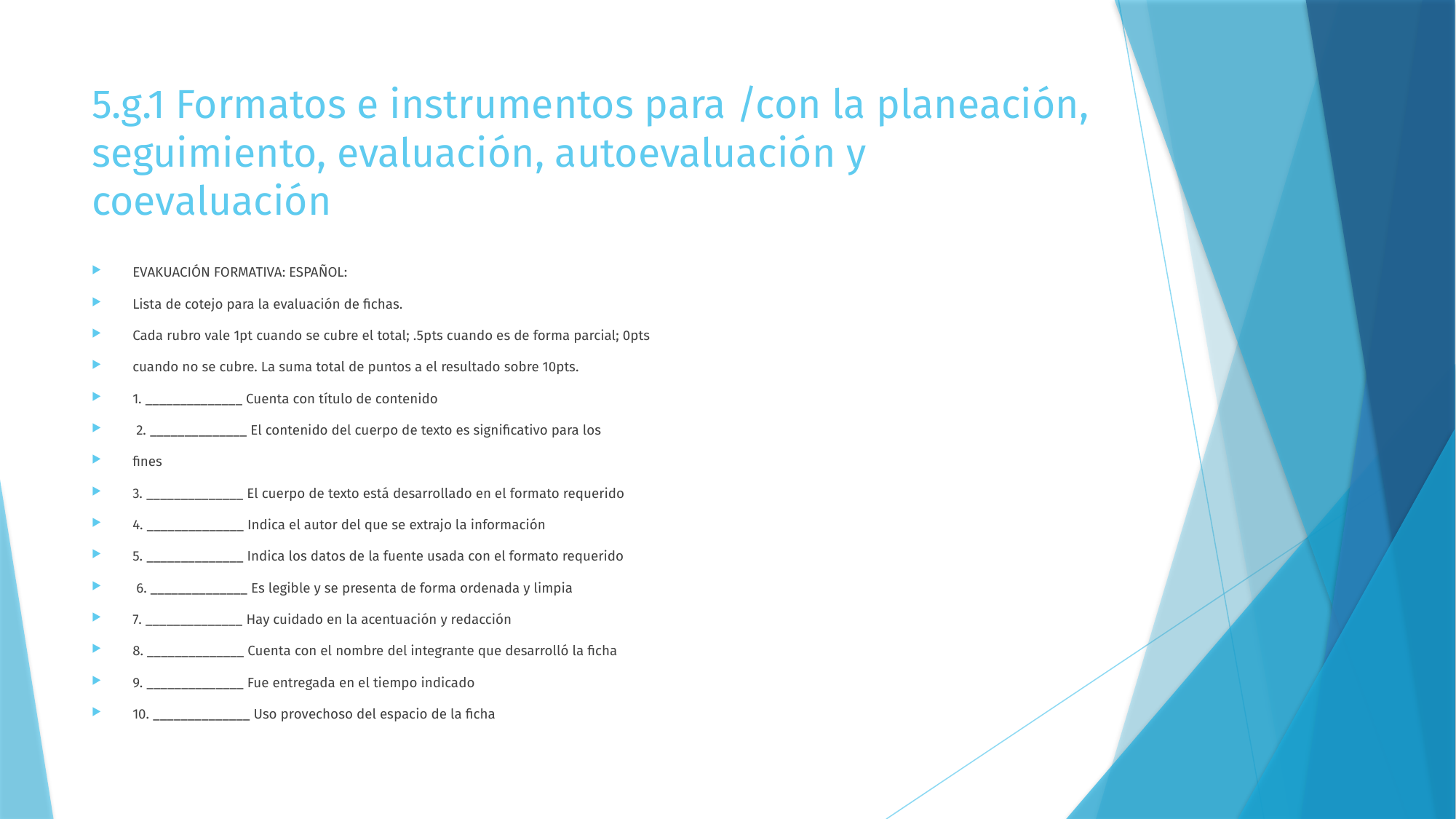

# 5.g.1 Formatos e instrumentos para /con la planeación, seguimiento, evaluación, autoevaluación y coevaluación
EVAKUACIÓN FORMATIVA: ESPAÑOL:
Lista de cotejo para la evaluación de fichas.
Cada rubro vale 1pt cuando se cubre el total; .5pts cuando es de forma parcial; 0pts
cuando no se cubre. La suma total de puntos a el resultado sobre 10pts.
1. ______________ Cuenta con título de contenido
 2. ______________ El contenido del cuerpo de texto es significativo para los
fines
3. ______________ El cuerpo de texto está desarrollado en el formato requerido
4. ______________ Indica el autor del que se extrajo la información
5. ______________ Indica los datos de la fuente usada con el formato requerido
 6. ______________ Es legible y se presenta de forma ordenada y limpia
7. ______________ Hay cuidado en la acentuación y redacción
8. ______________ Cuenta con el nombre del integrante que desarrolló la ficha
9. ______________ Fue entregada en el tiempo indicado
10. ______________ Uso provechoso del espacio de la ficha